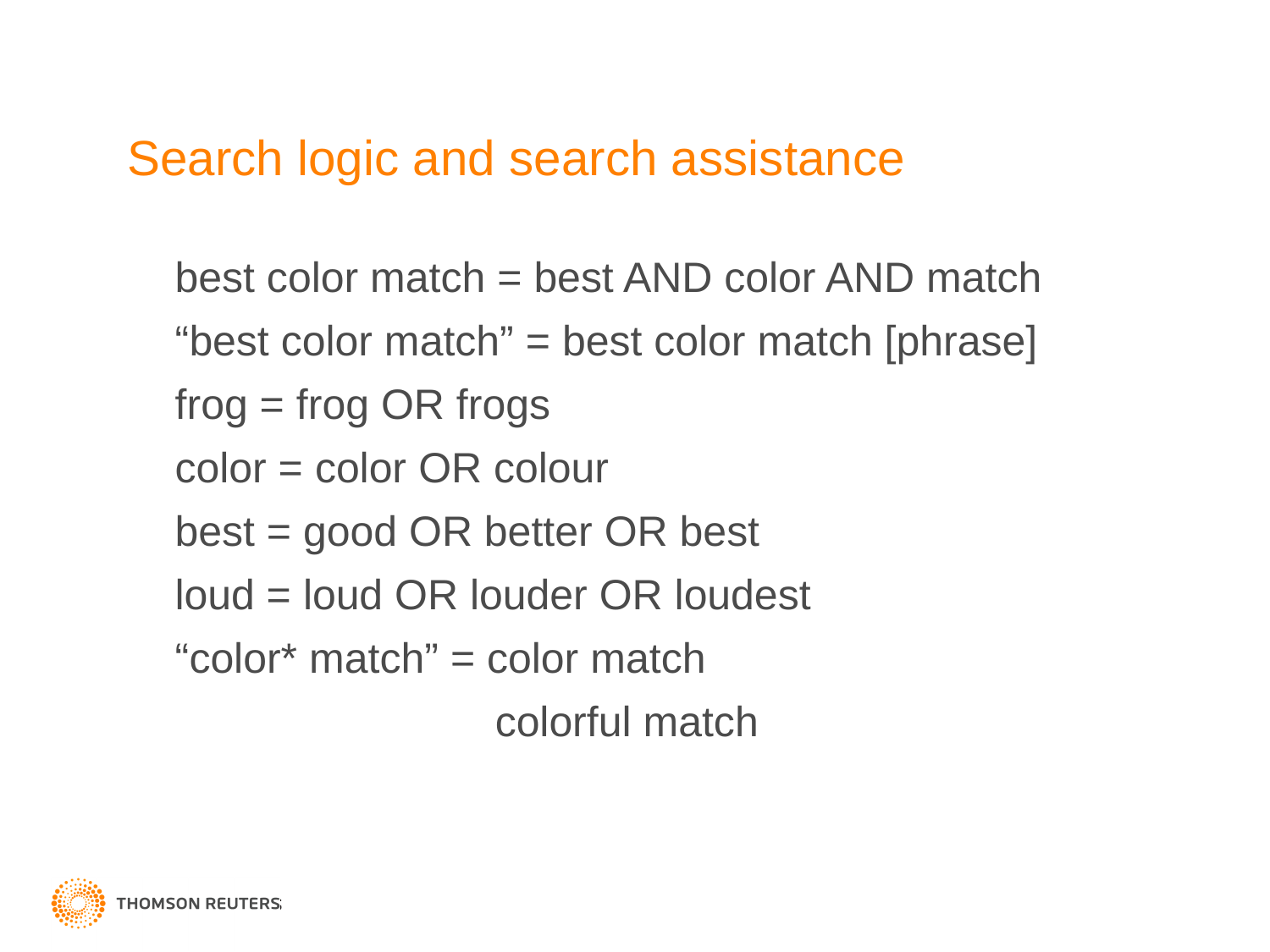

# Search logic and search assistance

best color match = best AND color AND match
“best color match” = best color match [phrase]
frog = frog OR frogs
color = color OR colour
best = good OR better OR best
loud = loud OR louder OR loudest
“color* match” = color match
                           colorful match